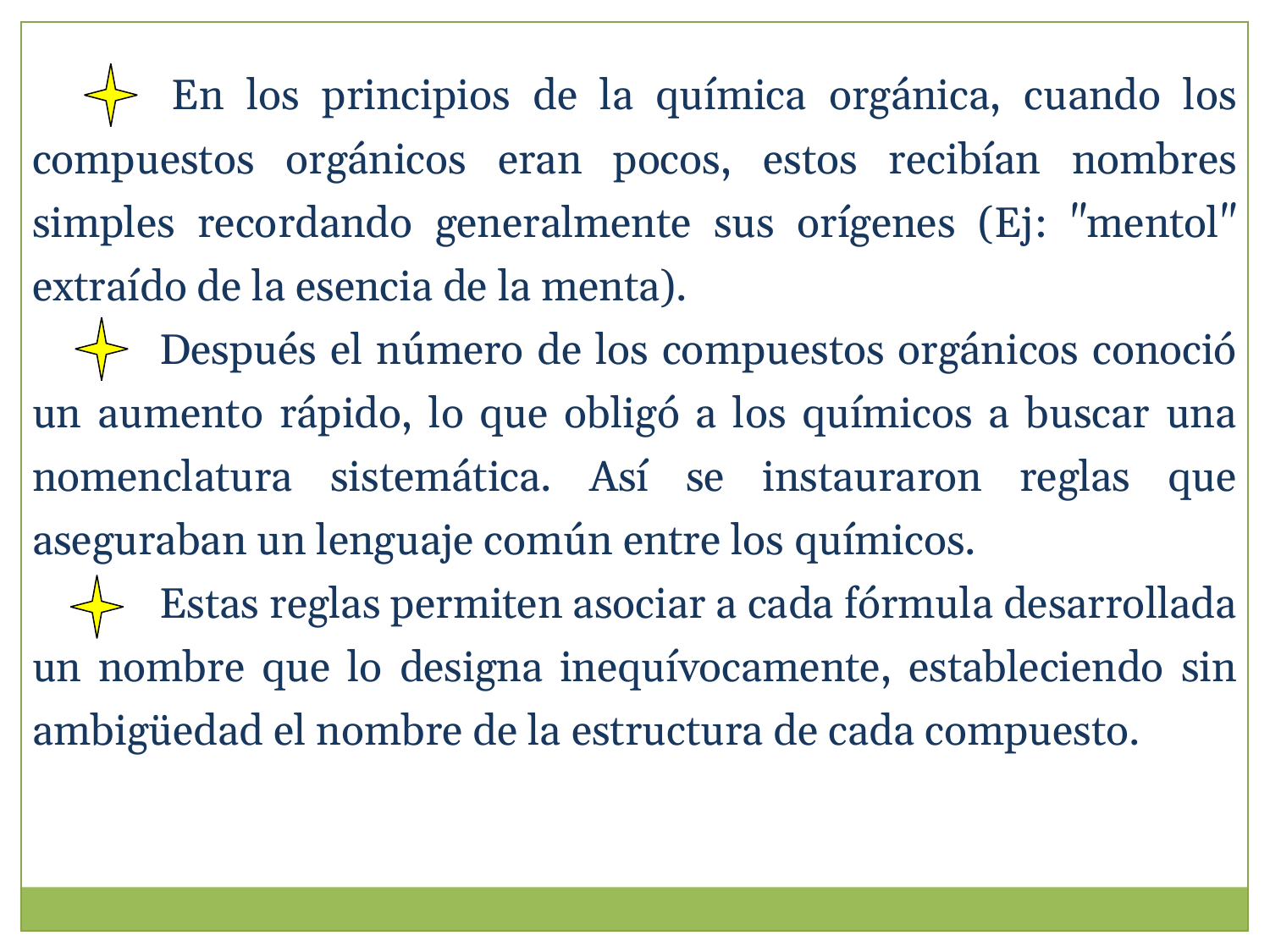

En los principios de la química orgánica, cuando los compuestos orgánicos eran pocos, estos recibían nombres simples recordando generalmente sus orígenes (Ej: "mentol" extraído de la esencia de la menta).
	Después el número de los compuestos orgánicos conoció un aumento rápido, lo que obligó a los químicos a buscar una nomenclatura sistemática. Así se instauraron reglas que aseguraban un lenguaje común entre los químicos.
	Estas reglas permiten asociar a cada fórmula desarrollada un nombre que lo designa inequívocamente, estableciendo sin ambigüedad el nombre de la estructura de cada compuesto.